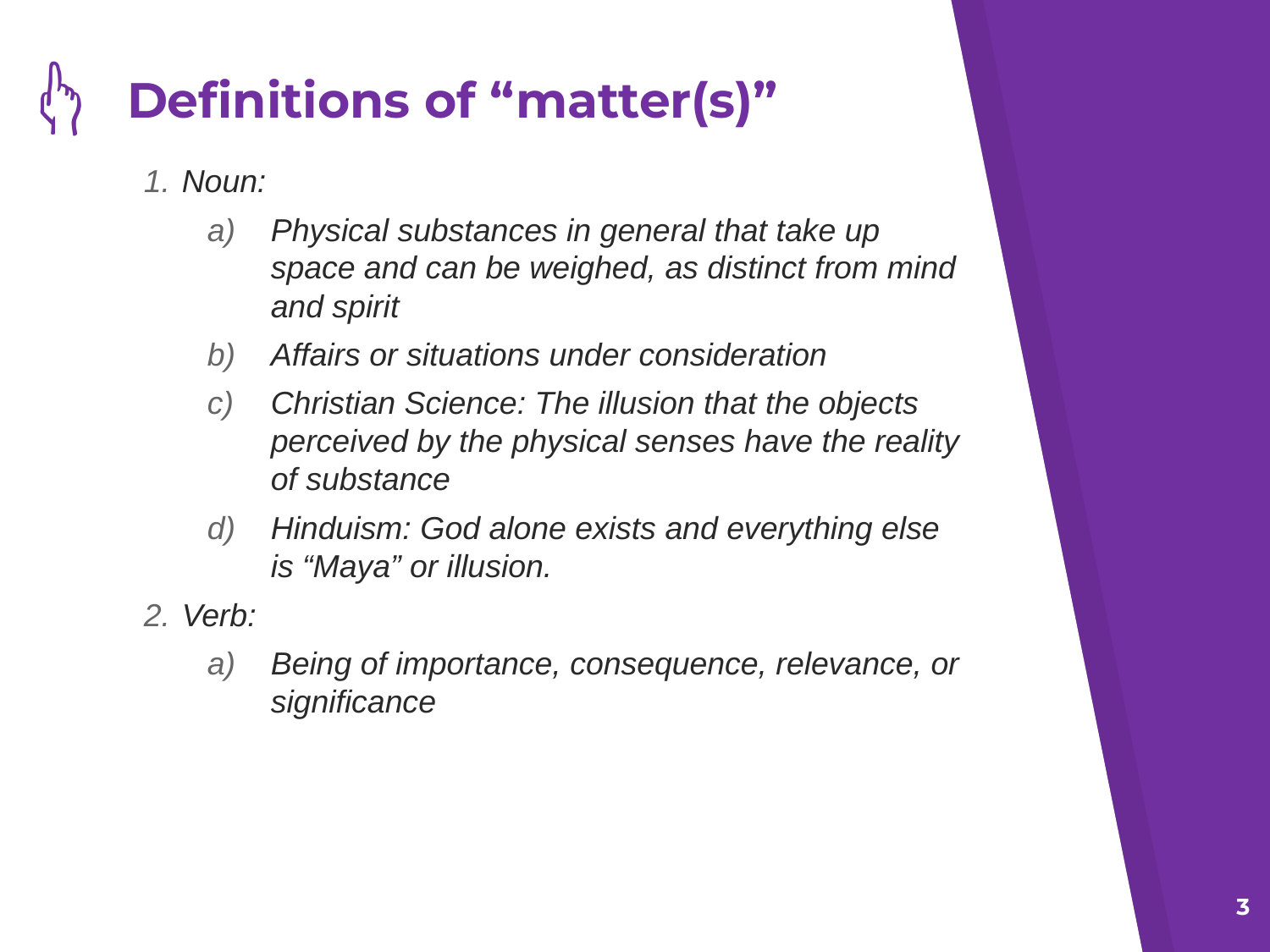

👆
# Definitions of “matter(s)”
Noun:
Physical substances in general that take up space and can be weighed, as distinct from mind and spirit
Affairs or situations under consideration
Christian Science: The illusion that the objects perceived by the physical senses have the reality of substance
Hinduism: God alone exists and everything else is “Maya” or illusion.
Verb:
Being of importance, consequence, relevance, or significance
3